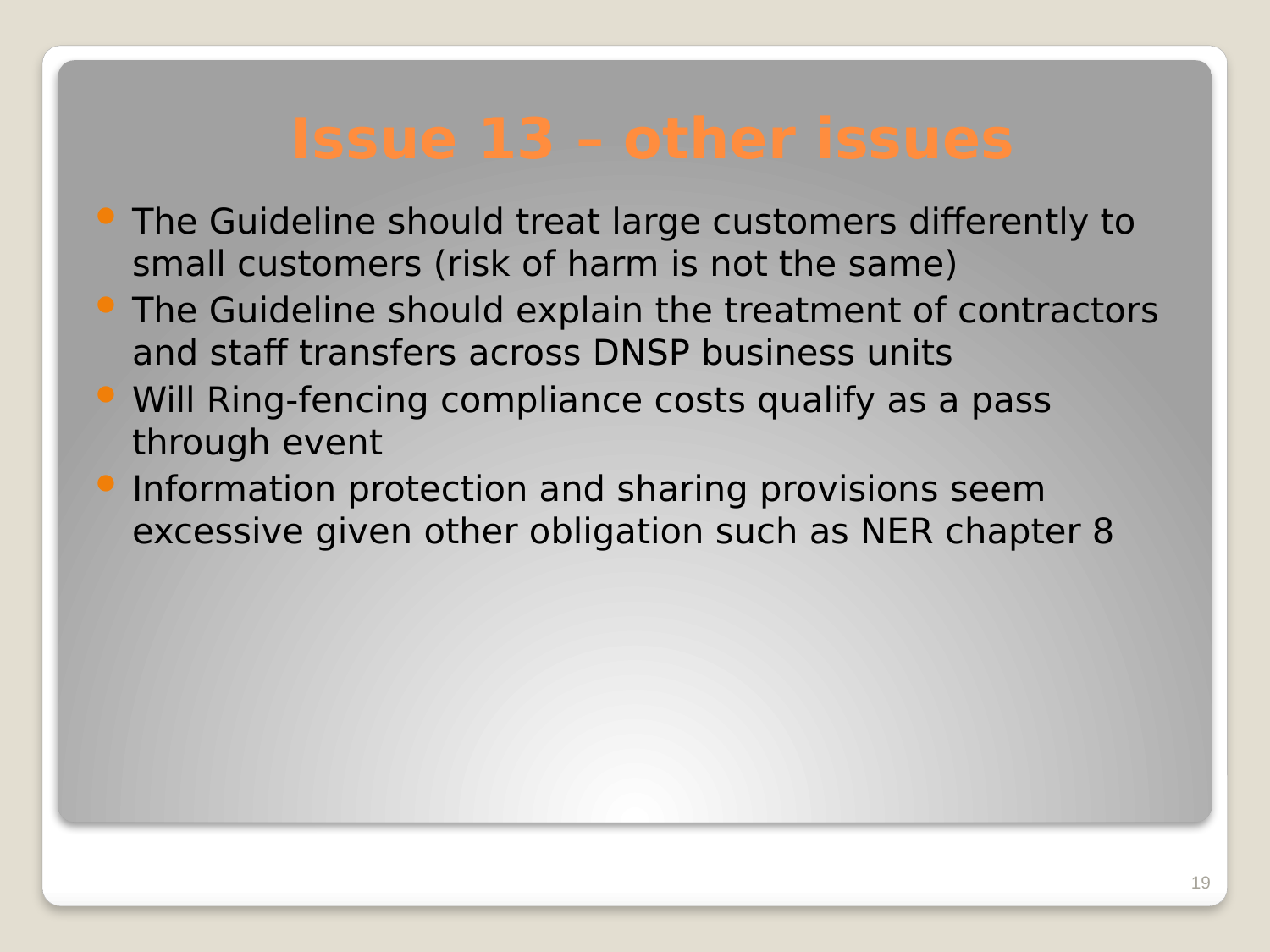

# Issue 13 – other issues
The Guideline should treat large customers differently to small customers (risk of harm is not the same)
The Guideline should explain the treatment of contractors and staff transfers across DNSP business units
Will Ring-fencing compliance costs qualify as a pass through event
Information protection and sharing provisions seem excessive given other obligation such as NER chapter 8

19